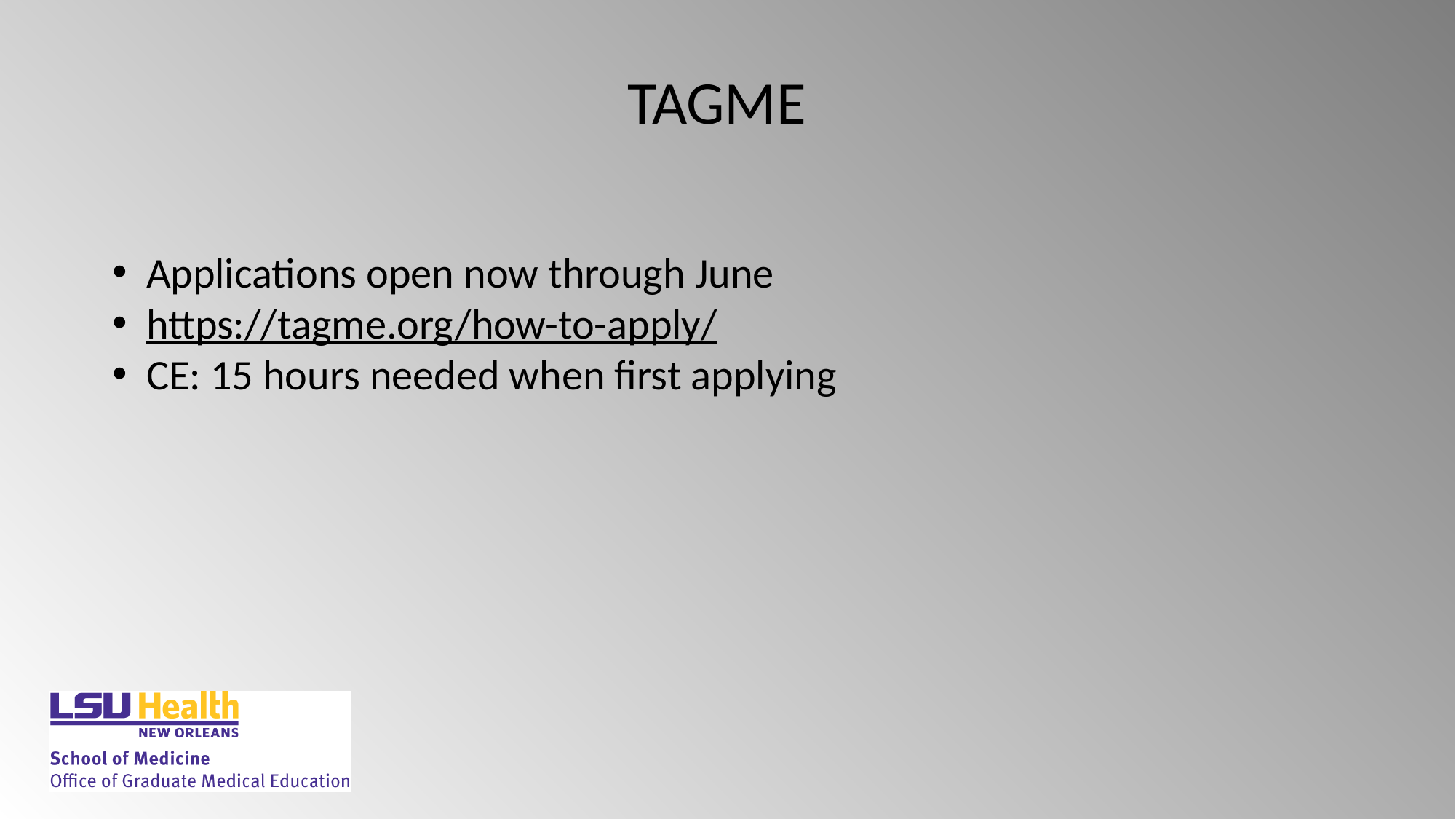

TAGME
Applications open now through June
https://tagme.org/how-to-apply/
CE: 15 hours needed when first applying